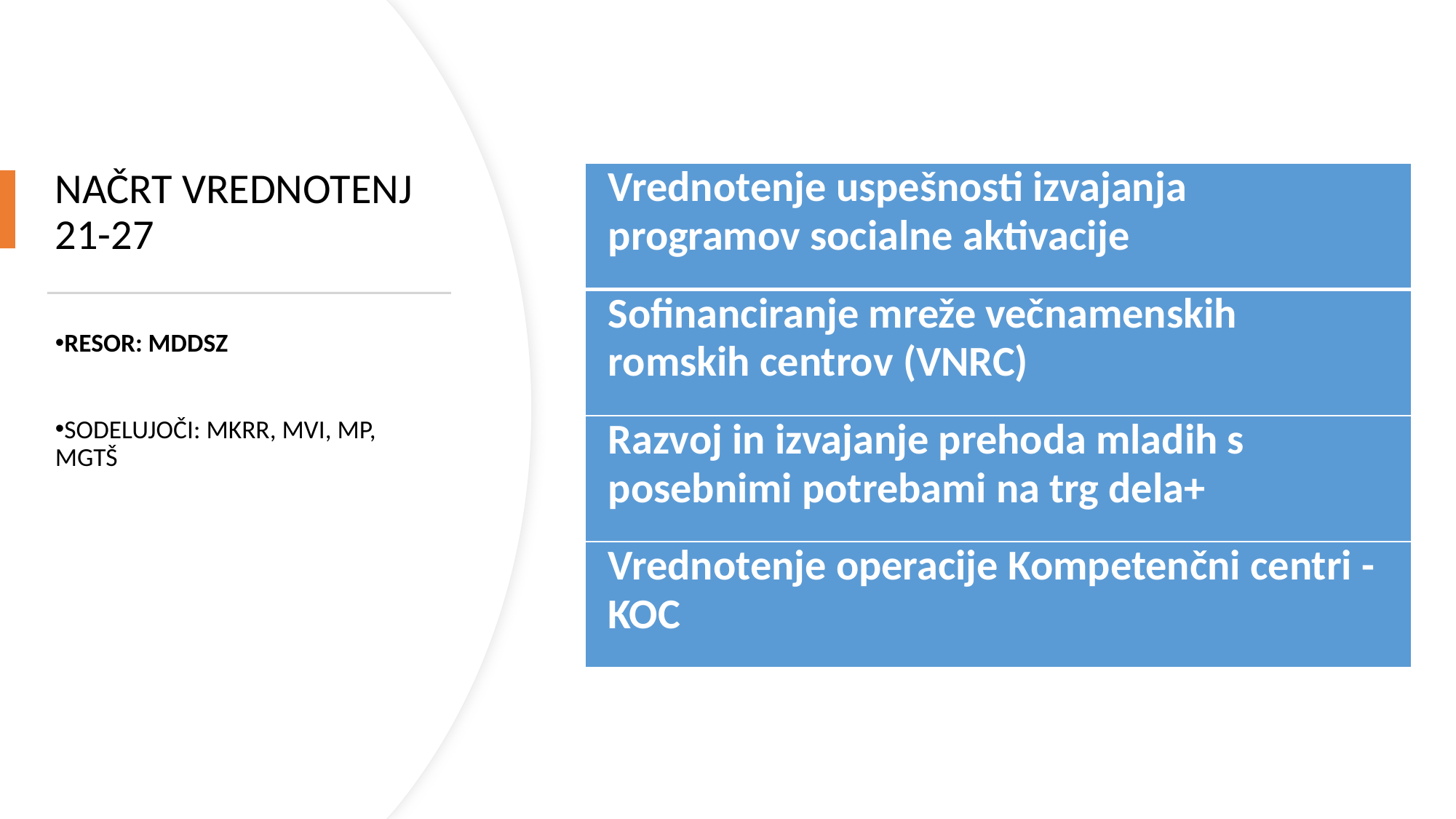

NAČRT VREDNOTENJ 21-27
| Vrednotenje uspešnosti izvajanja programov socialne aktivacije |
| --- |
| Sofinanciranje mreže večnamenskih romskih centrov (VNRC) |
| Razvoj in izvajanje prehoda mladih s posebnimi potrebami na trg dela+ |
| Vrednotenje operacije Kompetenčni centri - KOC |

RESOR: MDDSZ

SODELUJOČI: MKRR, MVI, MP, MGTŠ